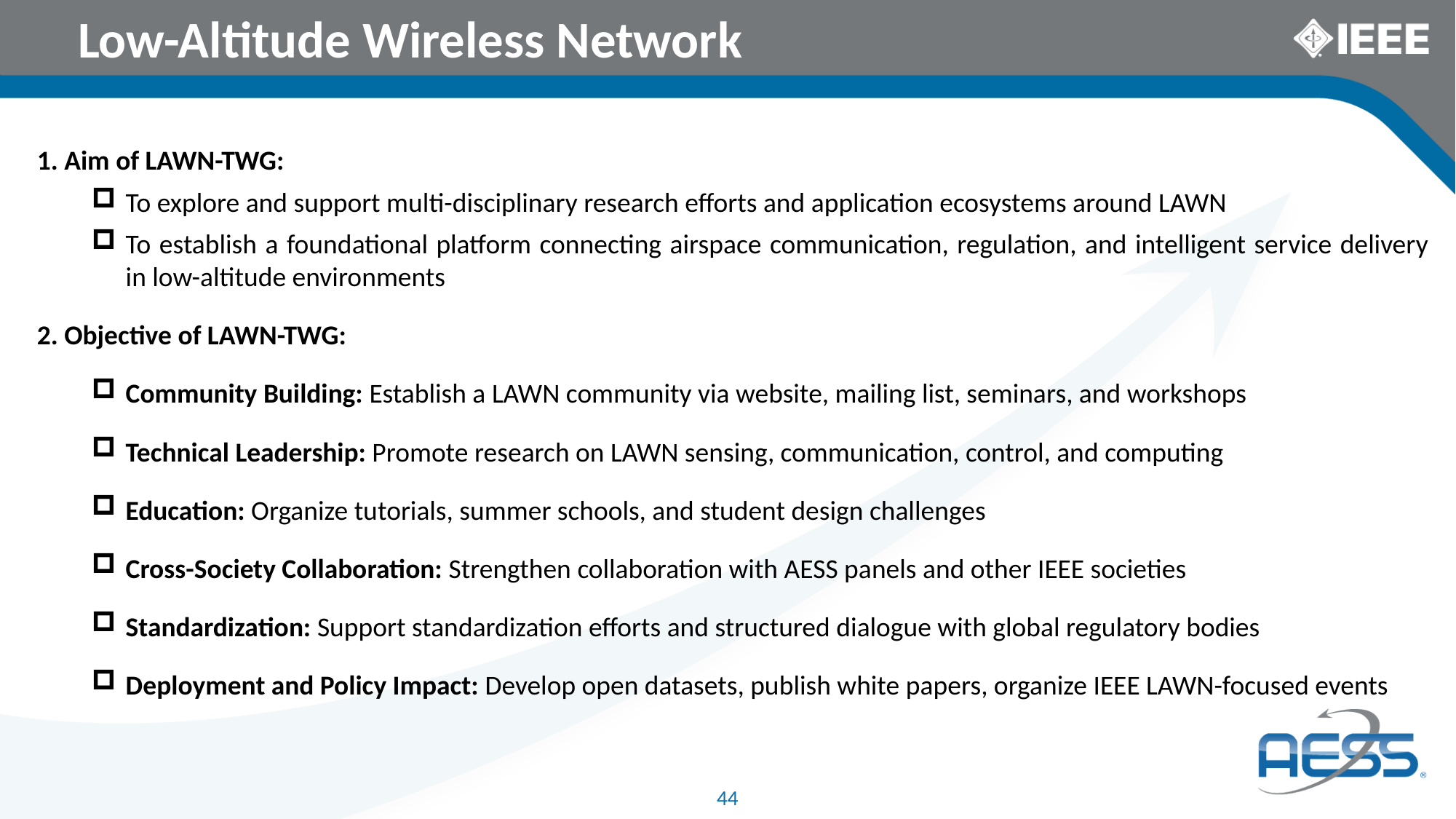

Low-Altitude Wireless Network
1. Aim of LAWN-TWG:
To explore and support multi-disciplinary research efforts and application ecosystems around LAWN
To establish a foundational platform connecting airspace communication, regulation, and intelligent service delivery in low-altitude environments
2. Objective of LAWN-TWG:
Community Building: Establish a LAWN community via website, mailing list, seminars, and workshops
Technical Leadership: Promote research on LAWN sensing, communication, control, and computing
Education: Organize tutorials, summer schools, and student design challenges
Cross-Society Collaboration: Strengthen collaboration with AESS panels and other IEEE societies
Standardization: Support standardization efforts and structured dialogue with global regulatory bodies
Deployment and Policy Impact: Develop open datasets, publish white papers, organize IEEE LAWN-focused events
44